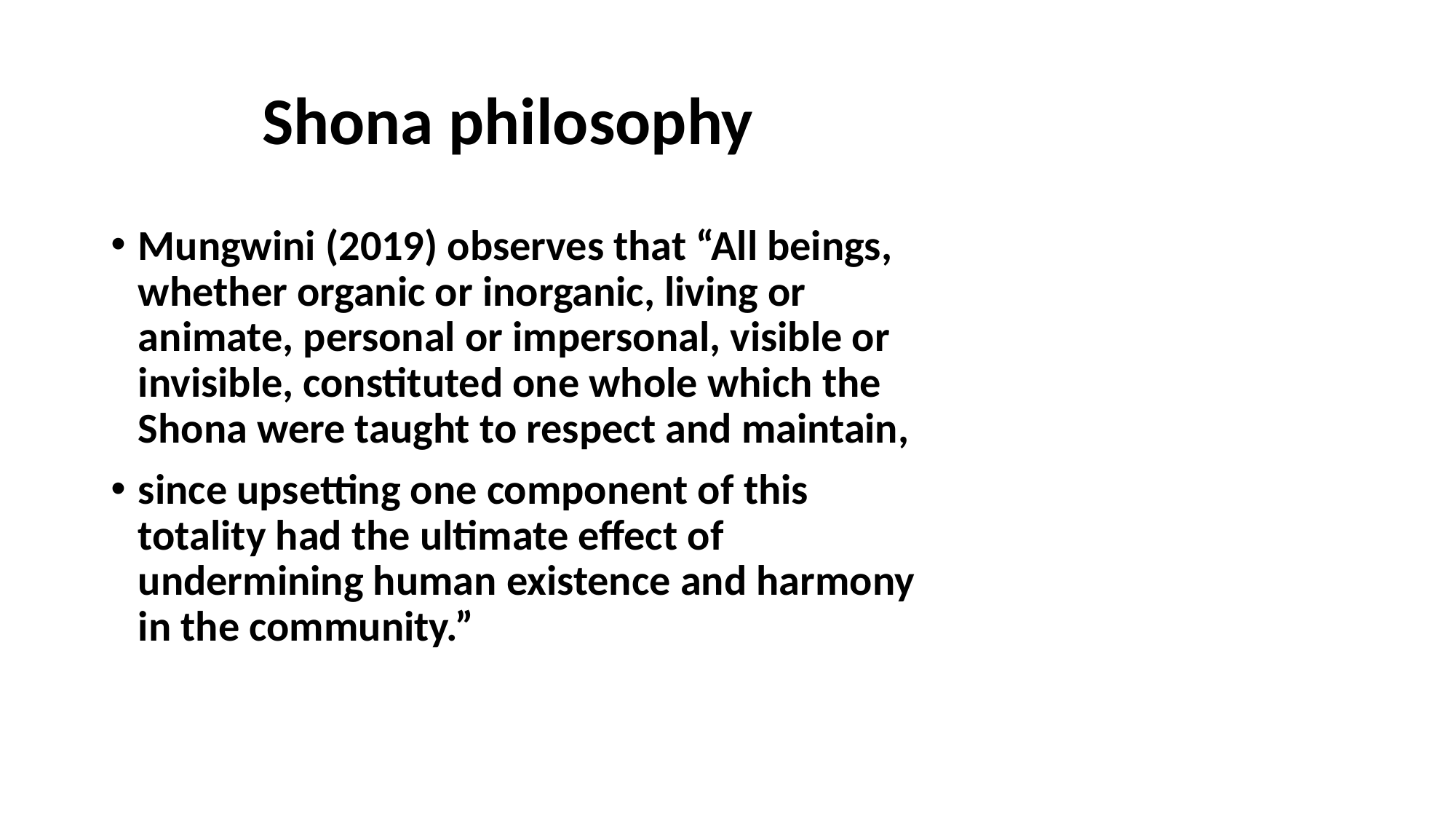

# Shona philosophy
Mungwini (2019) observes that “All beings, whether organic or inorganic, living or animate, personal or impersonal, visible or invisible, constituted one whole which the Shona were taught to respect and maintain,
since upsetting one component of this totality had the ultimate effect of undermining human existence and harmony in the community.”